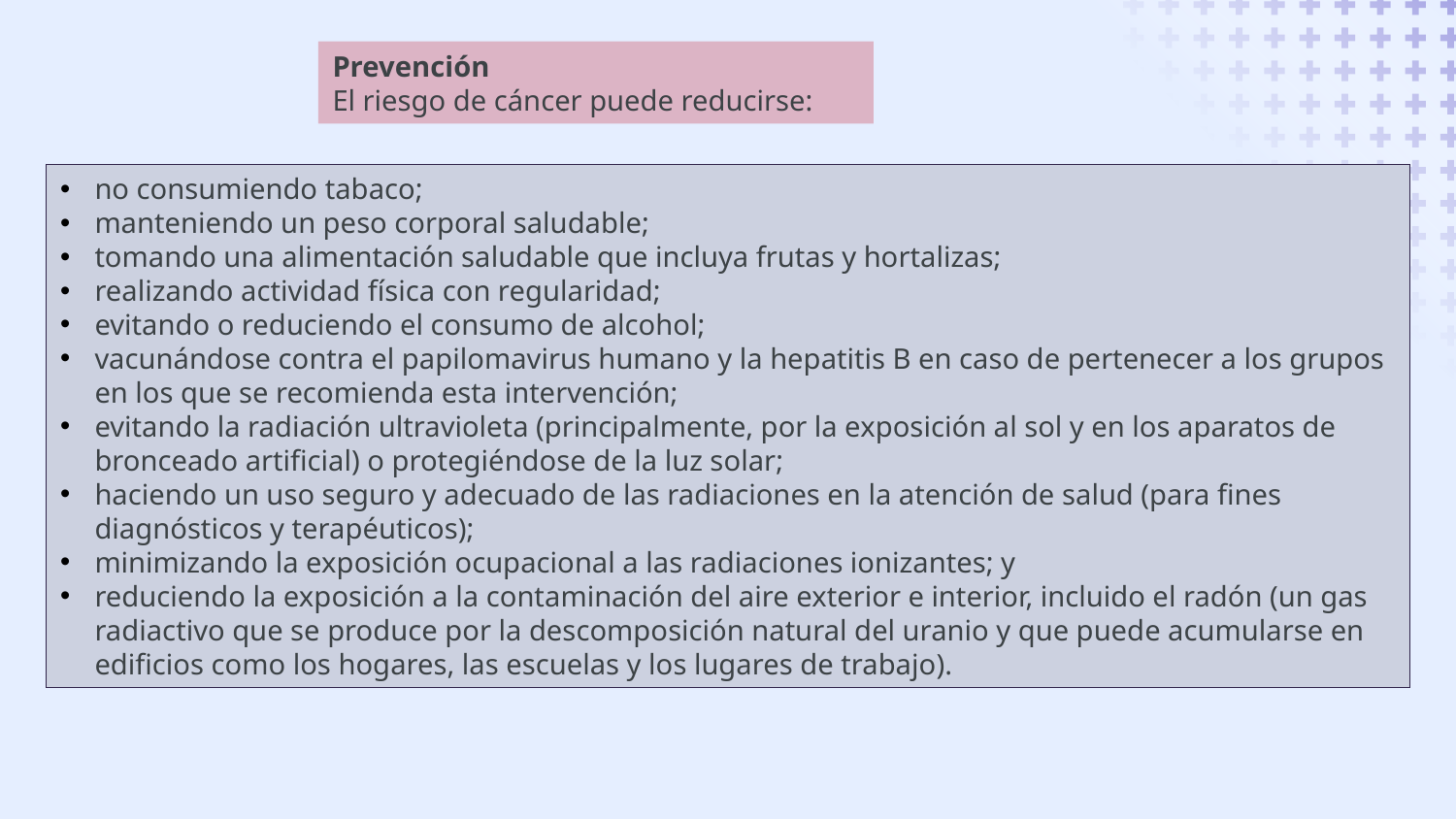

Prevención
El riesgo de cáncer puede reducirse:
no consumiendo tabaco;
manteniendo un peso corporal saludable;
tomando una alimentación saludable que incluya frutas y hortalizas;
realizando actividad física con regularidad;
evitando o reduciendo el consumo de alcohol;
vacunándose contra el papilomavirus humano y la hepatitis B en caso de pertenecer a los grupos en los que se recomienda esta intervención;
evitando la radiación ultravioleta (principalmente, por la exposición al sol y en los aparatos de bronceado artificial) o protegiéndose de la luz solar;
haciendo un uso seguro y adecuado de las radiaciones en la atención de salud (para fines diagnósticos y terapéuticos);
minimizando la exposición ocupacional a las radiaciones ionizantes; y
reduciendo la exposición a la contaminación del aire exterior e interior, incluido el radón (un gas radiactivo que se produce por la descomposición natural del uranio y que puede acumularse en edificios como los hogares, las escuelas y los lugares de trabajo).